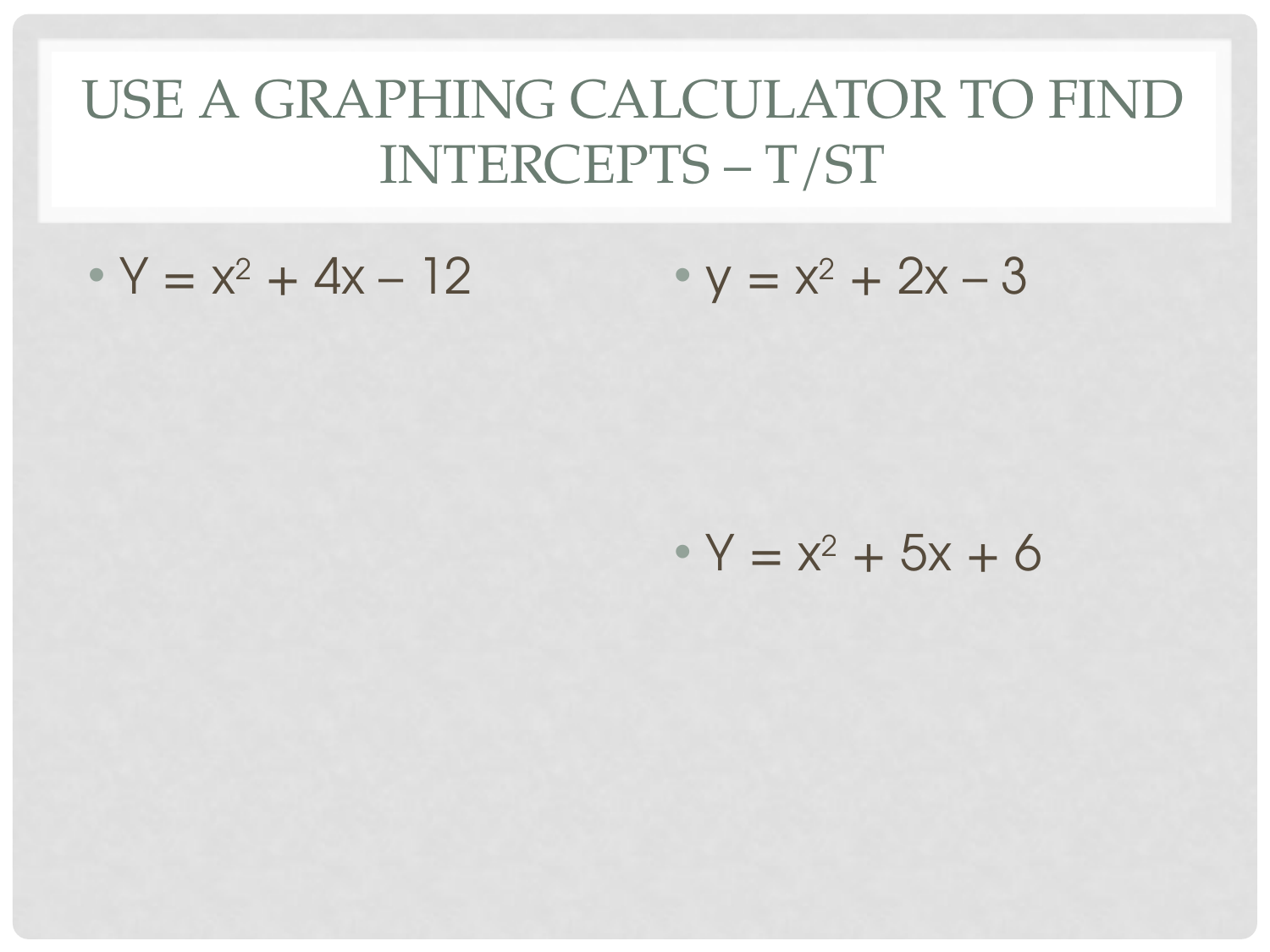

# Use a graphing calculator to find intercepts – T/St
Y = x2 + 4x – 12

y = x2 + 2x – 3

Y = x2 + 5x + 6